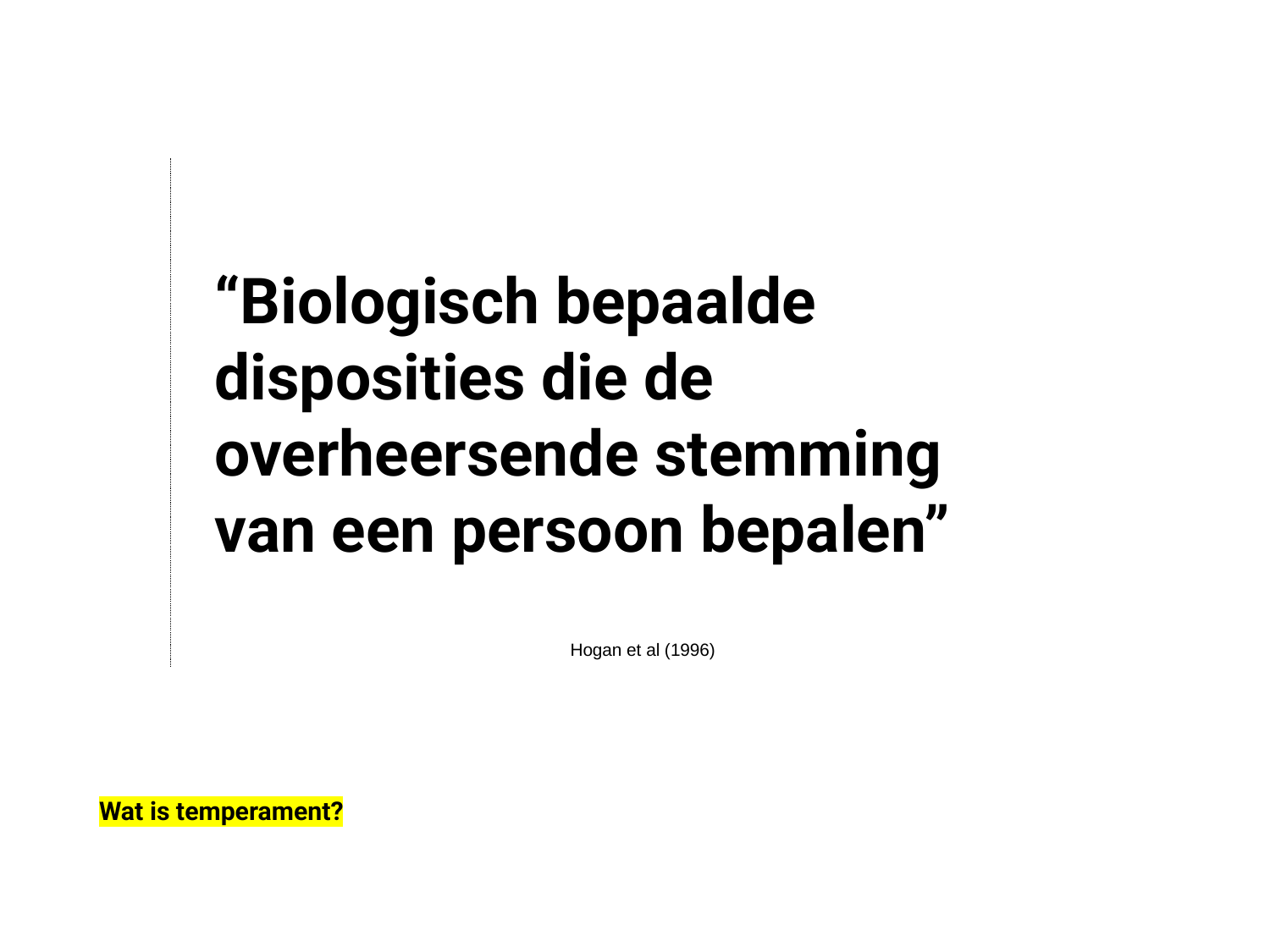

“Biologisch bepaalde disposities die de overheersende stemming van een persoon bepalen”
Hogan et al (1996)
Wat is temperament?